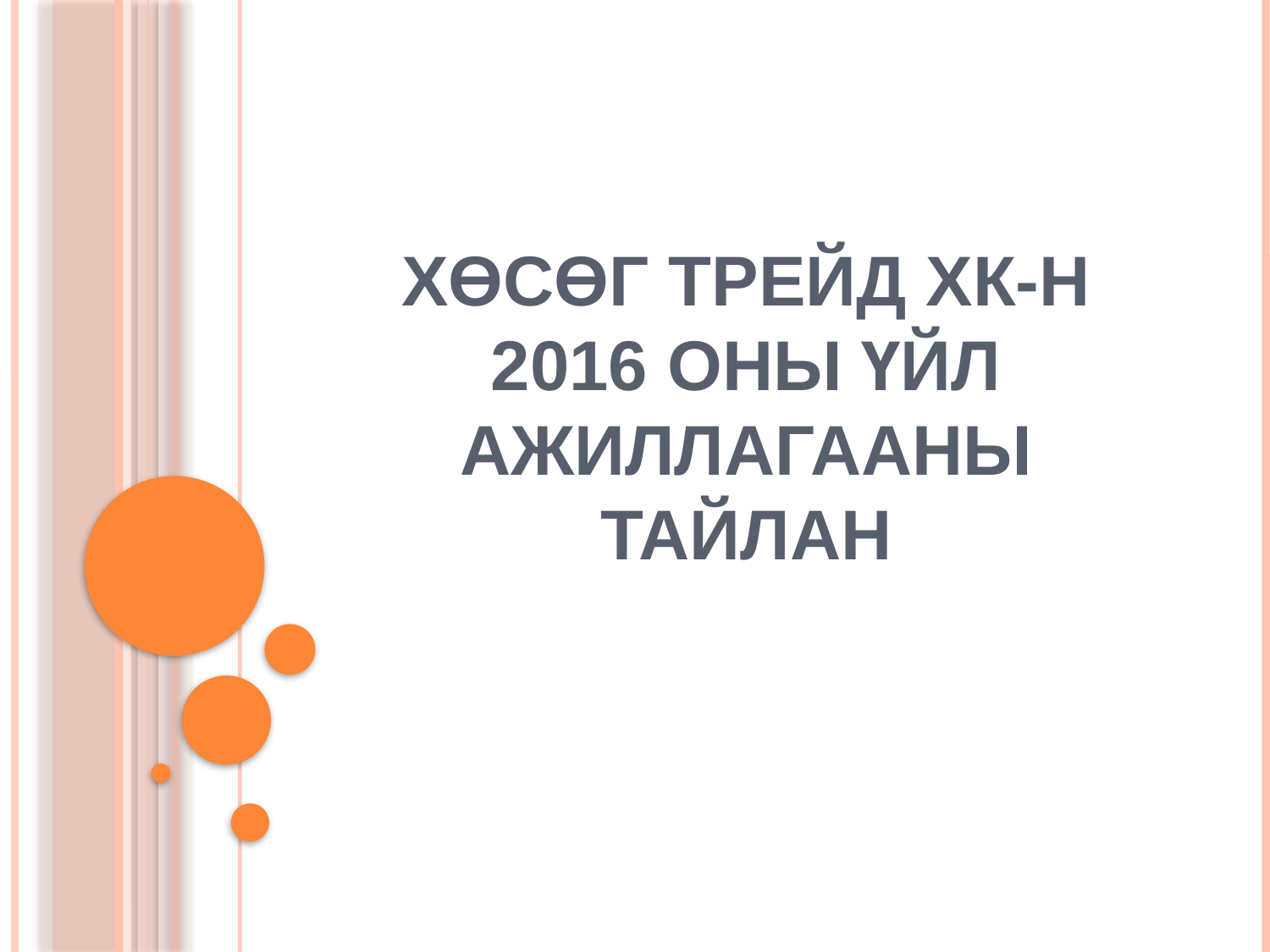

# Xөсөг трейд XК-н 2016 оны үйл ажиллагааны тайлан